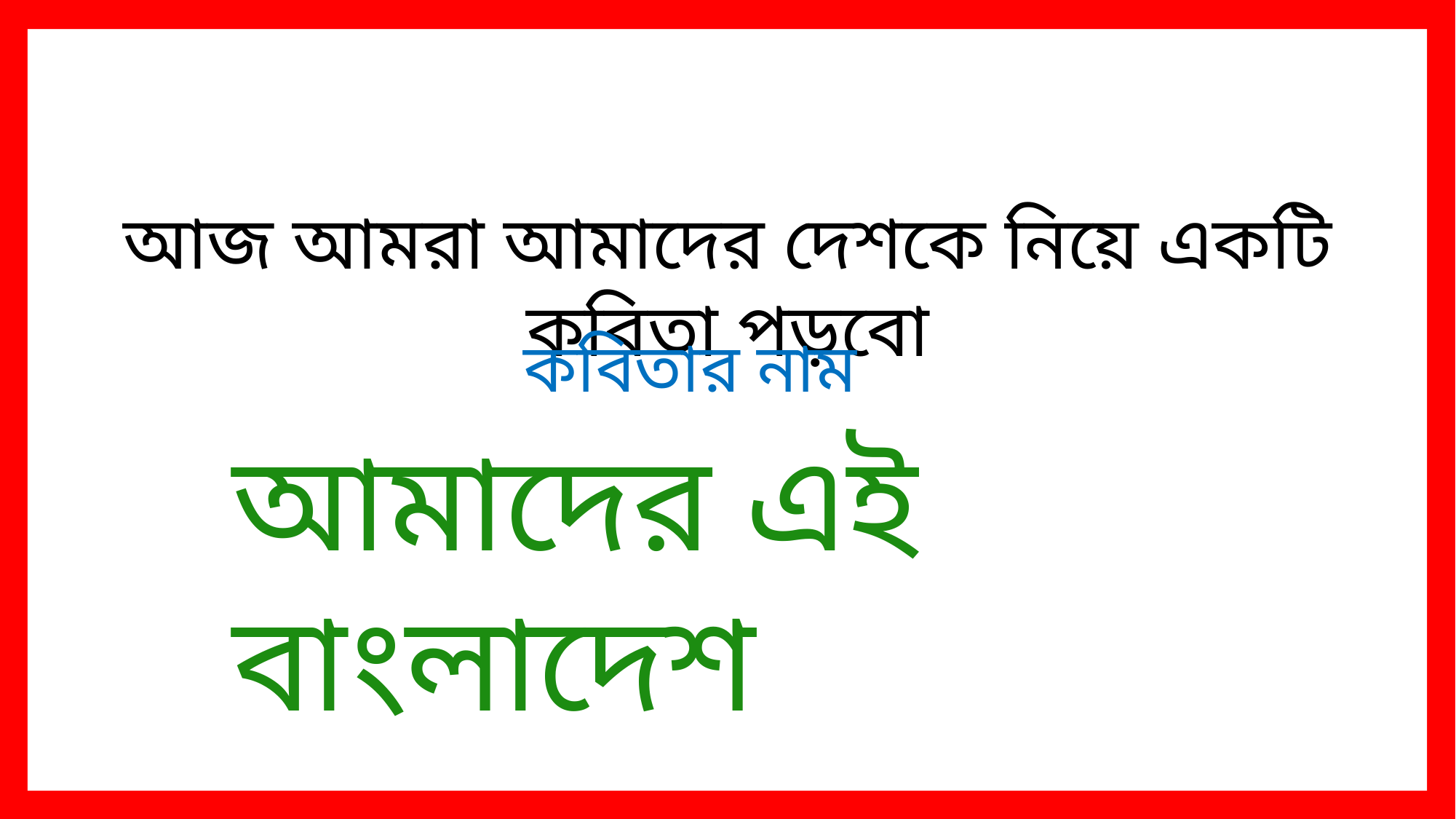

আজ আমরা আমাদের দেশকে নিয়ে একটি কবিতা পড়বো
কবিতার নাম
আমাদের এই বাংলাদেশ